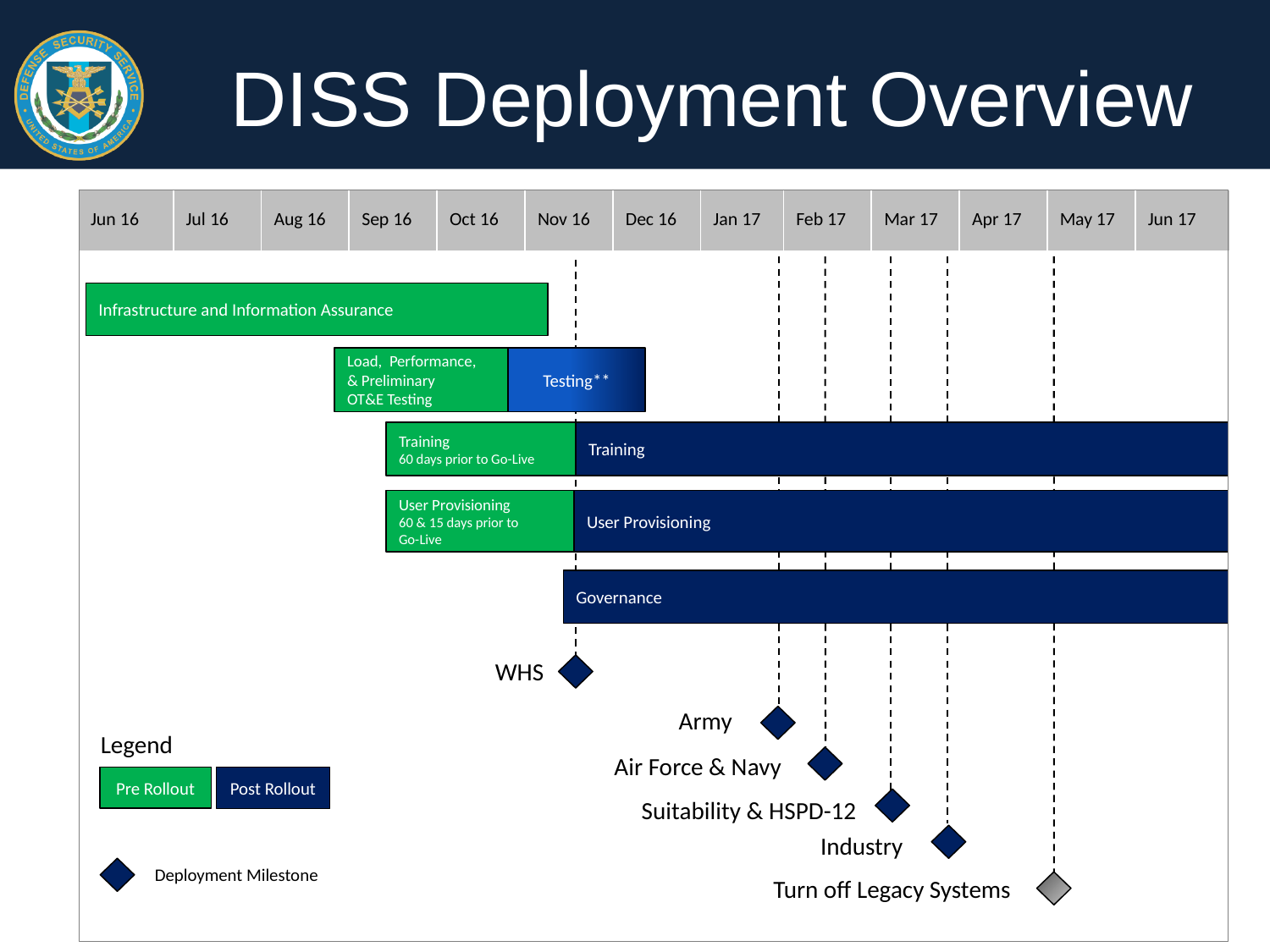

# DISS Deployment Overview
| Jun 16 | Jul 16 | Aug 16 | Sep 16 | Oct 16 | Nov 16 | Dec 16 | Jan 17 | Feb 17 | Mar 17 | Apr 17 | May 17 | Jun 17 |
| --- | --- | --- | --- | --- | --- | --- | --- | --- | --- | --- | --- | --- |

Training
60 days prior to Go-Live
Training
User Provisioning
60 & 15 days prior to
Go-Live
User Provisioning

Legend

Pre Rollout
Post Rollout
Industry

Turn off Legacy Systems

Infrastructure and Information Assurance
Load,  Performance,
& Preliminary
OT&E Testing
Testing**
Governance
WHS
Army

Air Force & Navy
Suitability & HSPD-12

Deployment Milestone